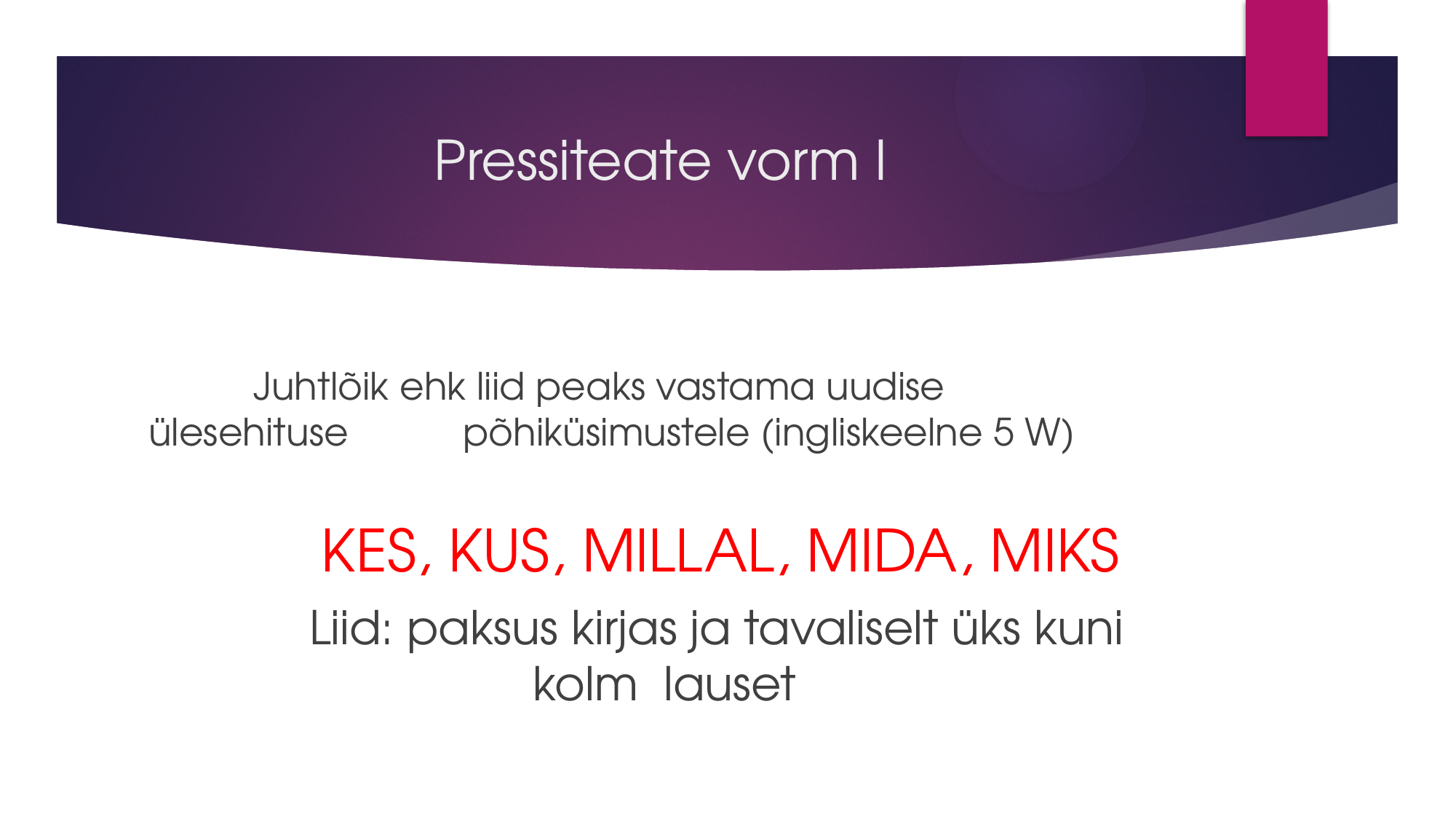

# Pressiteate vorm I

	Juhtlõik ehk liid peaks vastama uudise 	ülesehituse 	põhiküsimustele (ingliskeelne 5 W)

	 KES, KUS, MILLAL, MIDA, MIKS
	Liid: paksus kirjas ja tavaliselt üks kuni kolm  lauset